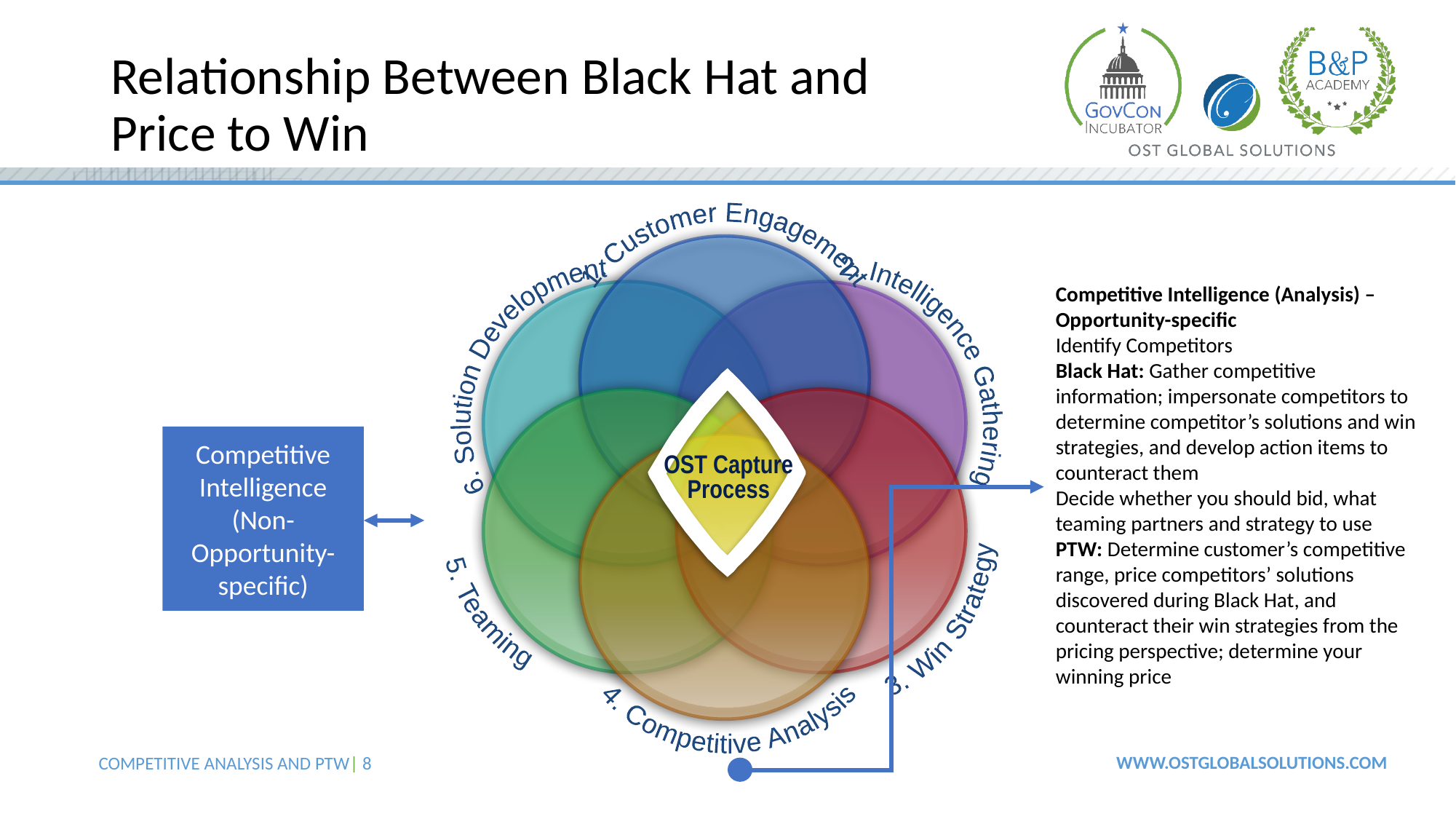

# Relationship Between Black Hat and Price to Win
 1. Customer Engagement

 2. Intelligence Gathering
 6. Solution Development
Competitive Intelligence (Analysis) – Opportunity-specific
Identify Competitors
Black Hat: Gather competitive information; impersonate competitors to determine competitor’s solutions and win strategies, and develop action items to counteract them
Decide whether you should bid, what teaming partners and strategy to use
PTW: Determine customer’s competitive range, price competitors’ solutions discovered during Black Hat, and counteract their win strategies from the pricing perspective; determine your winning price

5. Teaming

3. Win Strategy
Competitive Intelligence (Non-Opportunity-specific)

4. Competitive Analysis
OST Capture Process